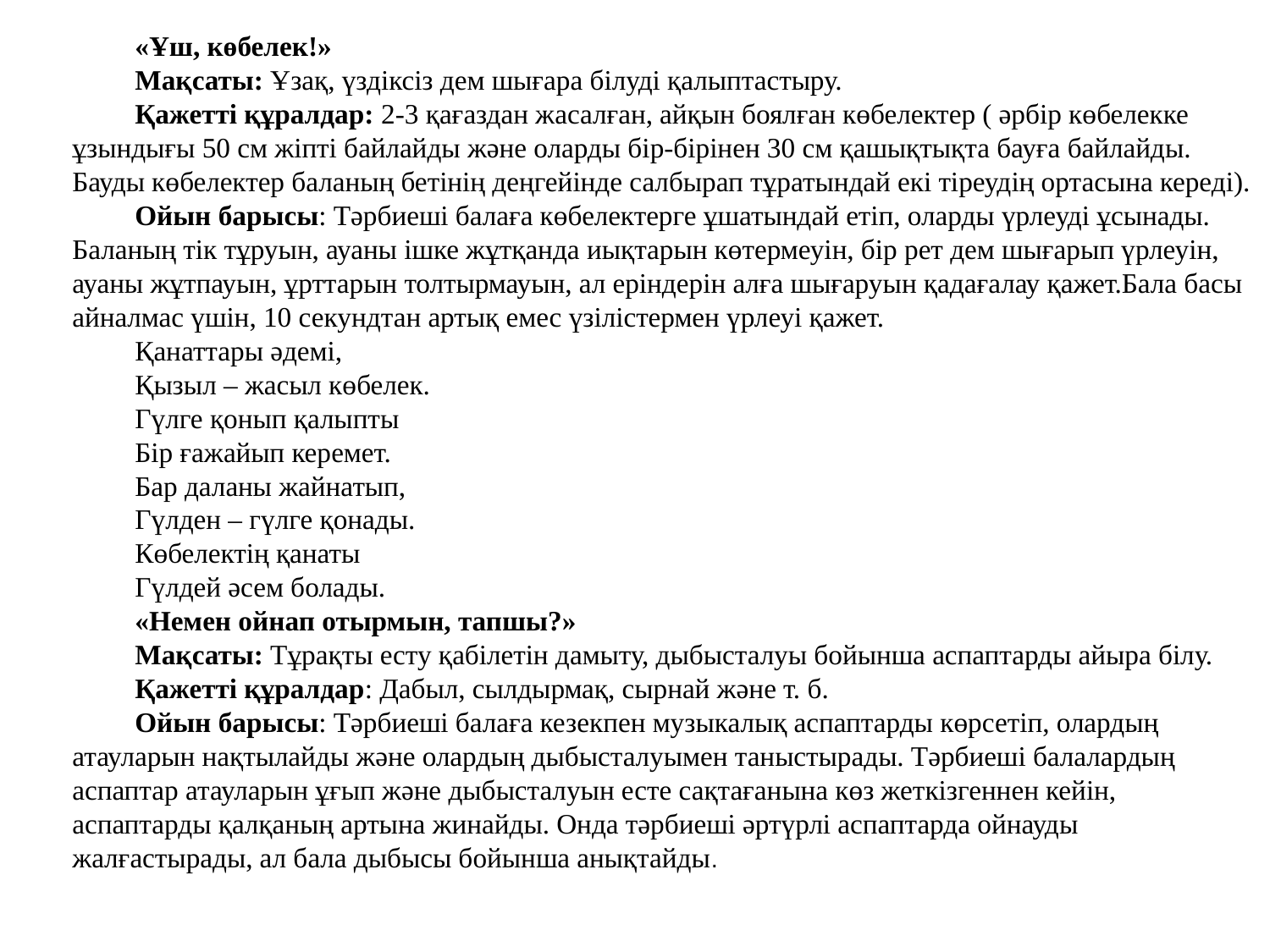

«Ұш, көбелек!»
Мақсаты: Ұзақ, үздіксіз дем шығара білуді қалыптастыру.
Қажетті құралдар: 2-3 қағаздан жасалған, айқын боялған көбелектер ( әрбір көбелекке ұзындығы 50 см жіпті байлайды және оларды бір-бірінен 30 см қашықтықта бауға байлайды. Бауды көбелектер баланың бетінің деңгейінде салбырап тұратындай екі тіреудің ортасына кереді).
Ойын барысы: Тәрбиеші балаға көбелектерге ұшатындай етіп, оларды үрлеуді ұсынады. Баланың тік тұруын, ауаны ішке жұтқанда иықтарын көтермеуін, бір рет дем шығарып үрлеуін, ауаны жұтпауын, ұрттарын толтырмауын, ал еріндерін алға шығаруын қадағалау қажет.Бала басы айналмас үшін, 10 секундтан артық емес үзілістермен үрлеуі қажет.
Қанаттары әдемі,
Қызыл – жасыл көбелек.
Гүлге қонып қалыпты
Бір ғажайып керемет.
Бар даланы жайнатып,
Гүлден – гүлге қонады.
Көбелектің қанаты
Гүлдей әсем болады.
«Немен ойнап отырмын, тапшы?»
Мақсаты: Тұрақты есту қабілетін дамыту, дыбысталуы бойынша аспаптарды айыра білу.
Қажетті құралдар: Дабыл, сылдырмақ, сырнай және т. б.
Ойын барысы: Тәрбиеші балаға кезекпен музыкалық аспаптарды көрсетіп, олардың атауларын нақтылайды және олардың дыбысталуымен таныстырады. Тәрбиеші балалардың аспаптар атауларын ұғып және дыбысталуын есте сақтағанына көз жеткізгеннен кейін, аспаптарды қалқаның артына жинайды. Онда тәрбиеші әртүрлі аспаптарда ойнауды жалғастырады, ал бала дыбысы бойынша анықтайды.